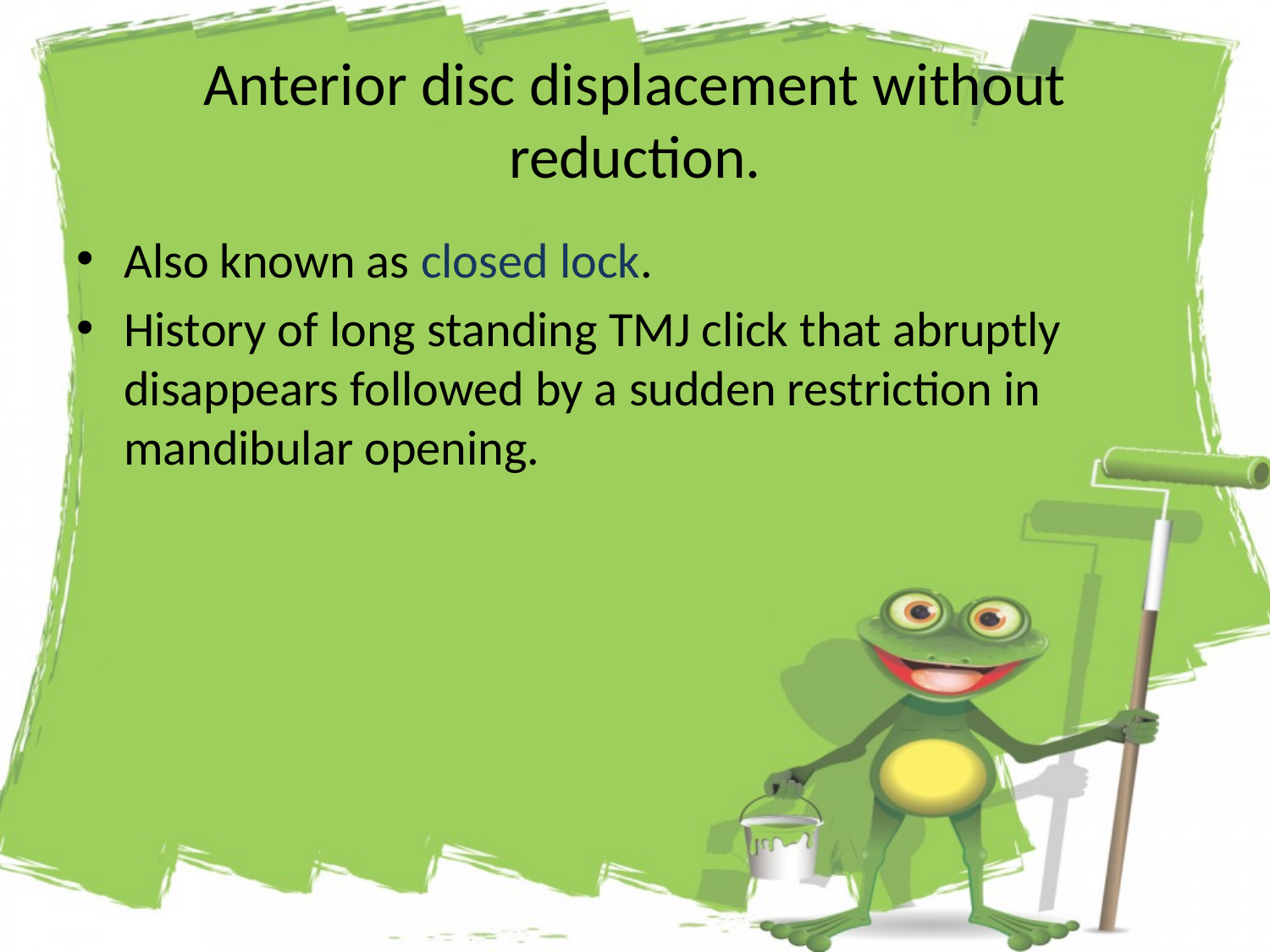

# Anterior disc displacement without reduction.
Also known as closed lock.
History of long standing TMJ click that abruptly disappears followed by a sudden restriction in mandibular opening.